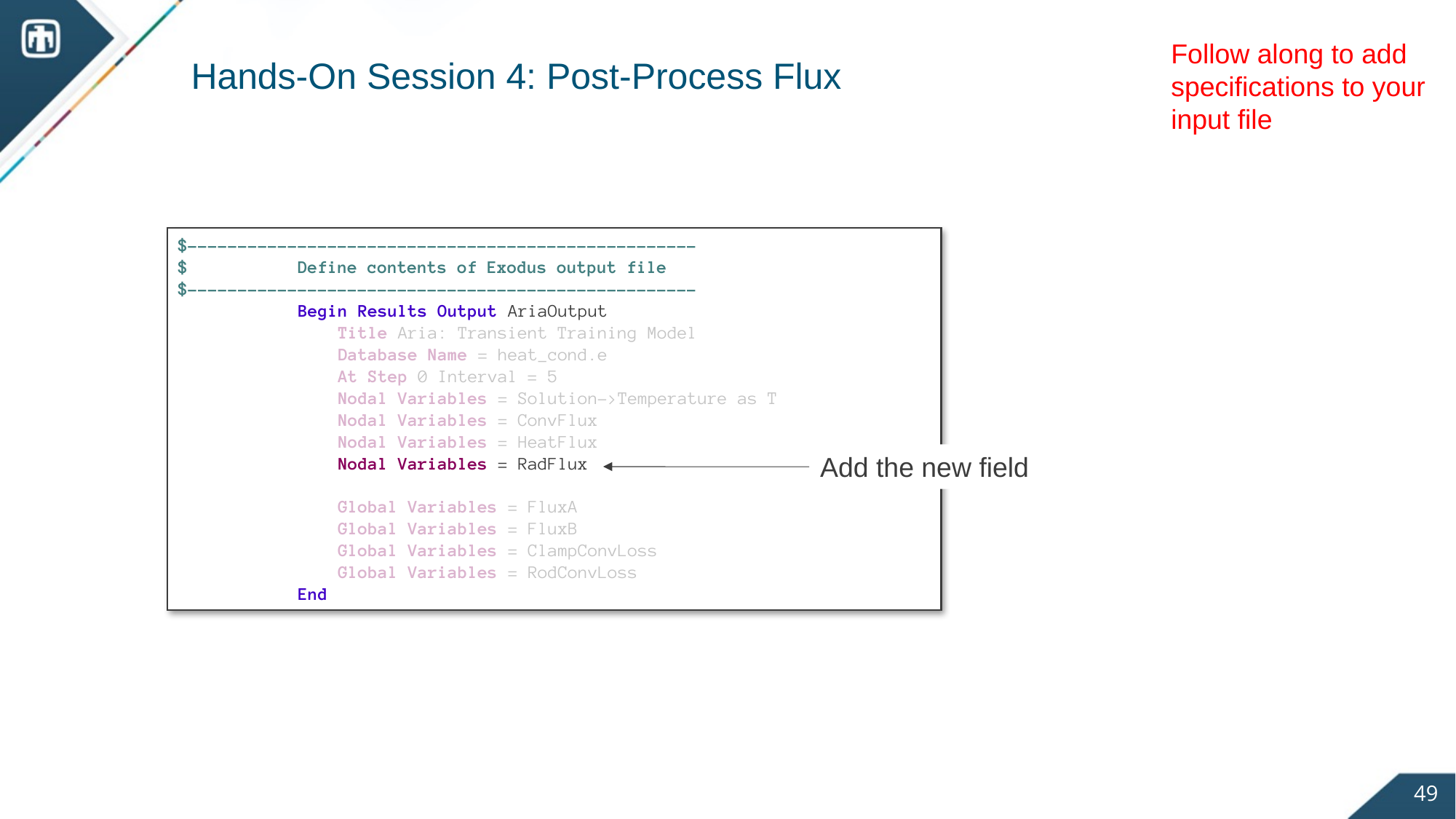

Follow along to add specifications to your input file
# Hands-On Session 4: Post-Process Flux
$---------------------------------------------------
$           Define contents of Exodus output file
$---------------------------------------------------
            Begin Results Output AriaOutput
                Title Aria: Transient Training Model
                Database Name = heat_cond.e
                At Step 0 Interval = 5
                Nodal Variables = Solution->Temperature as T
                Nodal Variables = ConvFlux
                Nodal Variables = HeatFlux
                Nodal Variables = RadFlux

                Global Variables = FluxA
                Global Variables = FluxB
                Global Variables = ClampConvLoss
                Global Variables = RodConvLoss
            End

Add the new field

49